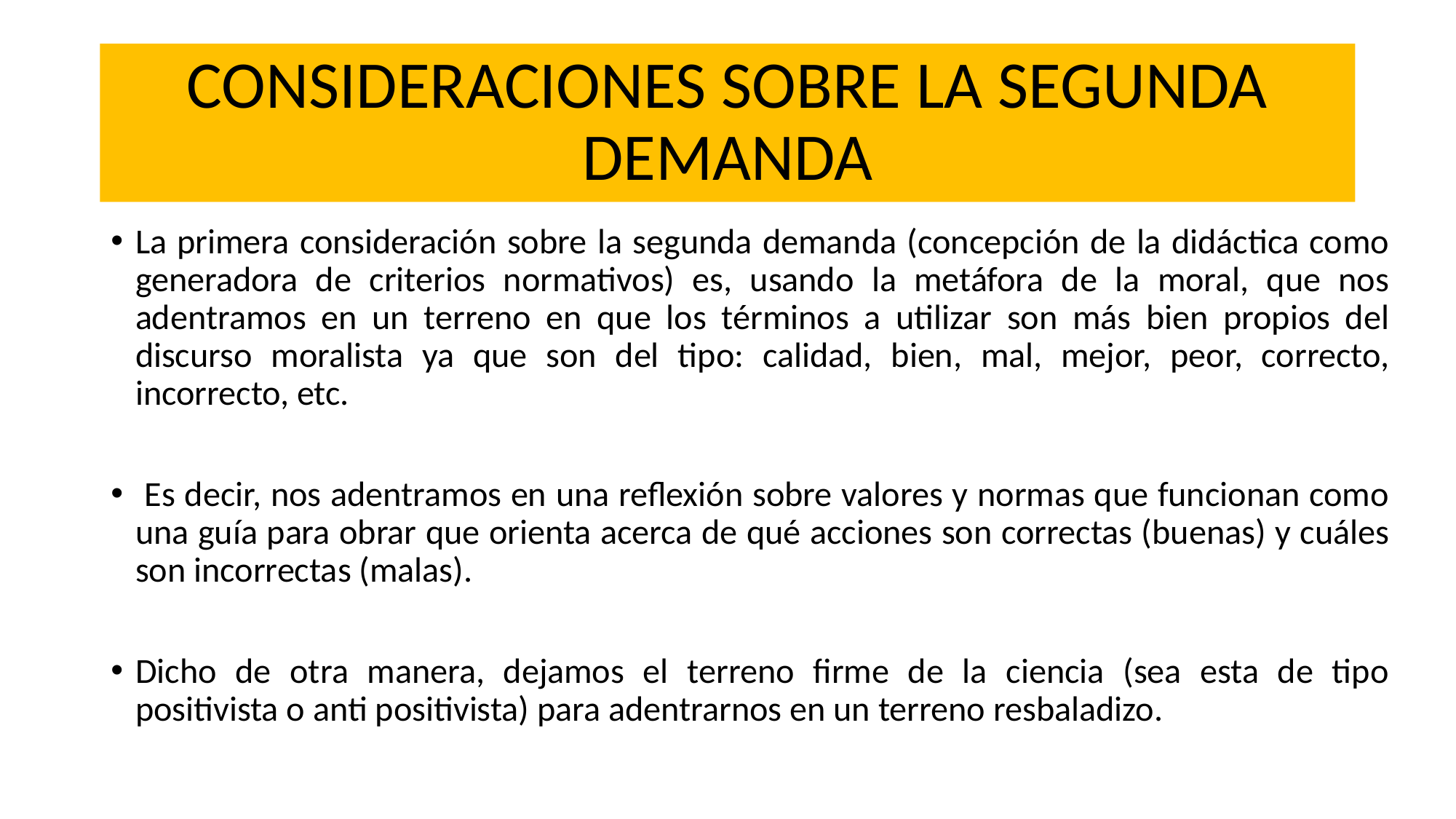

# CONSIDERACIONES SOBRE LA SEGUNDA DEMANDA
La primera consideración sobre la segunda demanda (concepción de la didáctica como generadora de criterios normativos) es, usando la metáfora de la moral, que nos adentramos en un terreno en que los términos a utilizar son más bien propios del discurso moralista ya que son del tipo: calidad, bien, mal, mejor, peor, correcto, incorrecto, etc.

 Es decir, nos adentramos en una reflexión sobre valores y normas que funcionan como una guía para obrar que orienta acerca de qué acciones son correctas (buenas) y cuáles son incorrectas (malas).

Dicho de otra manera, dejamos el terreno firme de la ciencia (sea esta de tipo positivista o anti positivista) para adentrarnos en un terreno resbaladizo.